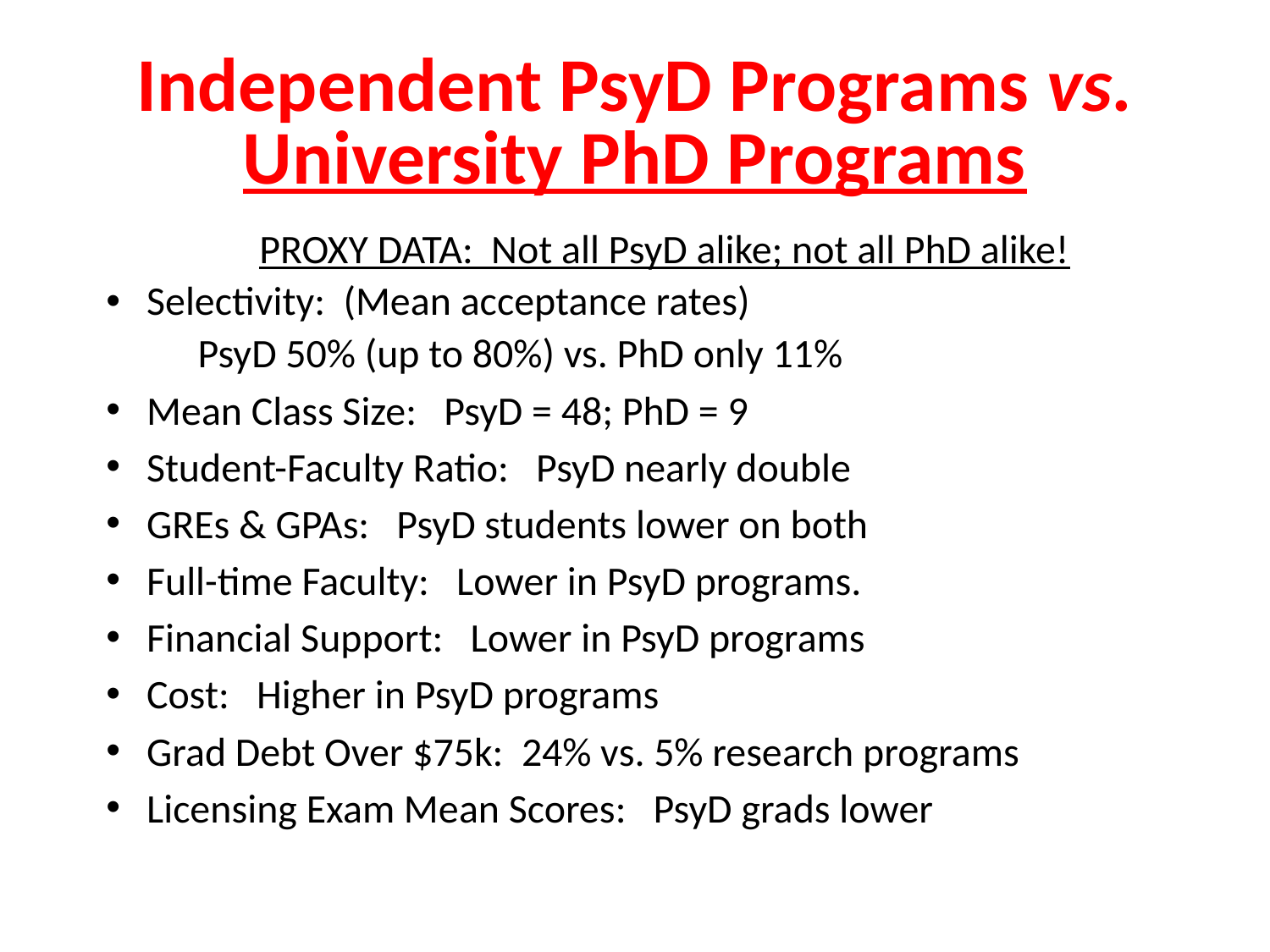

# Independent PsyD Programs vs. University PhD Programs
PROXY DATA:  Not all PsyD alike; not all PhD alike!
Selectivity:  (Mean acceptance rates)
		PsyD 50% (up to 80%) vs. PhD only 11%
Mean Class Size:   PsyD = 48; PhD = 9
Student-Faculty Ratio:   PsyD nearly double
GREs & GPAs:   PsyD students lower on both
Full-time Faculty:   Lower in PsyD programs.
Financial Support:   Lower in PsyD programs
Cost:   Higher in PsyD programs
Grad Debt Over $75k:  24% vs. 5% research programs
Licensing Exam Mean Scores:   PsyD grads lower